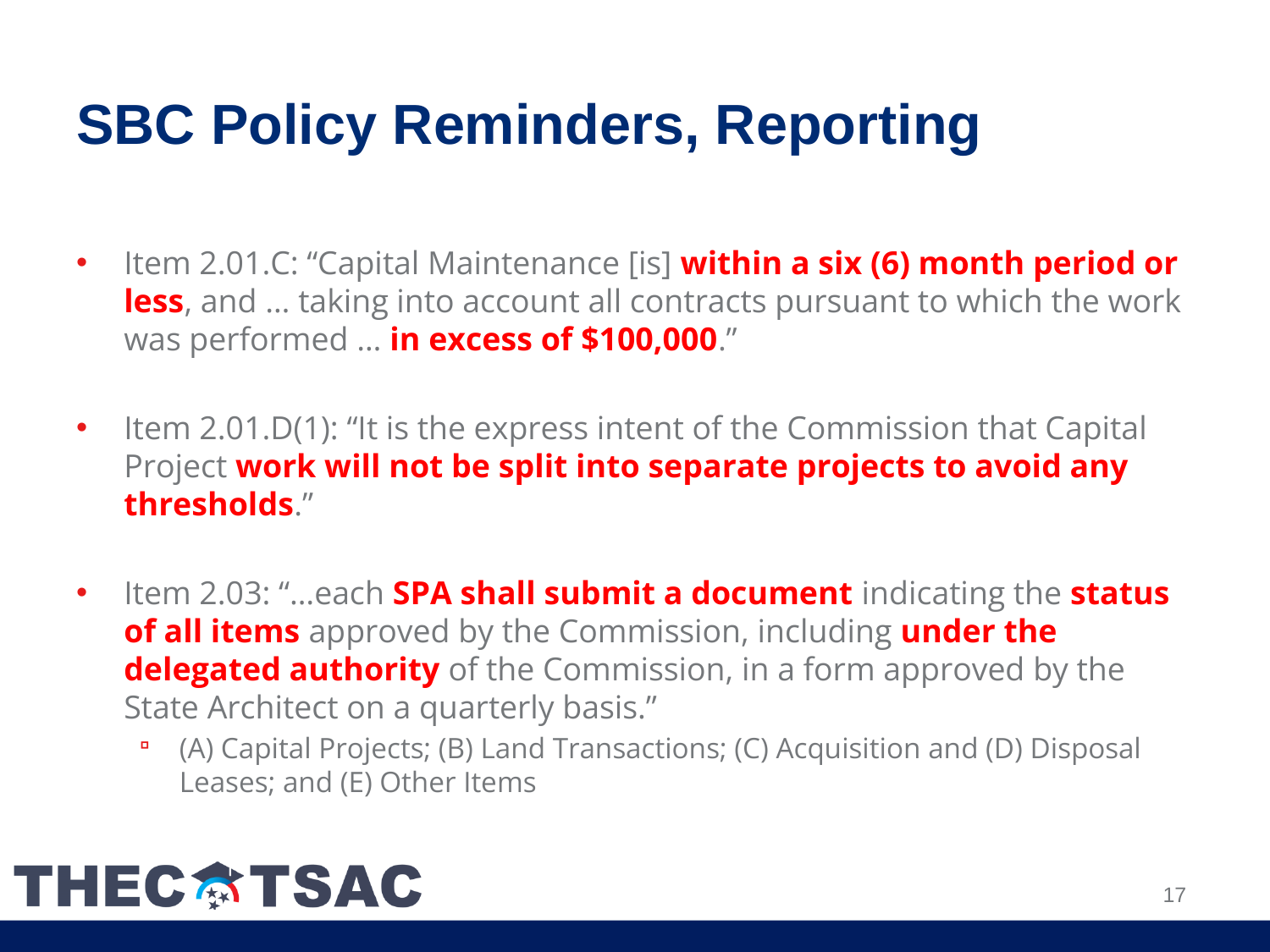

# SBC Policy Reminders, Reporting
Item 2.01.C: “Capital Maintenance [is] within a six (6) month period or less, and … taking into account all contracts pursuant to which the work was performed … in excess of $100,000.”

Item 2.01.D(1): “It is the express intent of the Commission that Capital Project work will not be split into separate projects to avoid any thresholds.”

Item 2.03: “…each SPA shall submit a document indicating the status of all items approved by the Commission, including under the delegated authority of the Commission, in a form approved by the State Architect on a quarterly basis.”
(A) Capital Projects; (B) Land Transactions; (C) Acquisition and (D) Disposal Leases; and (E) Other Items